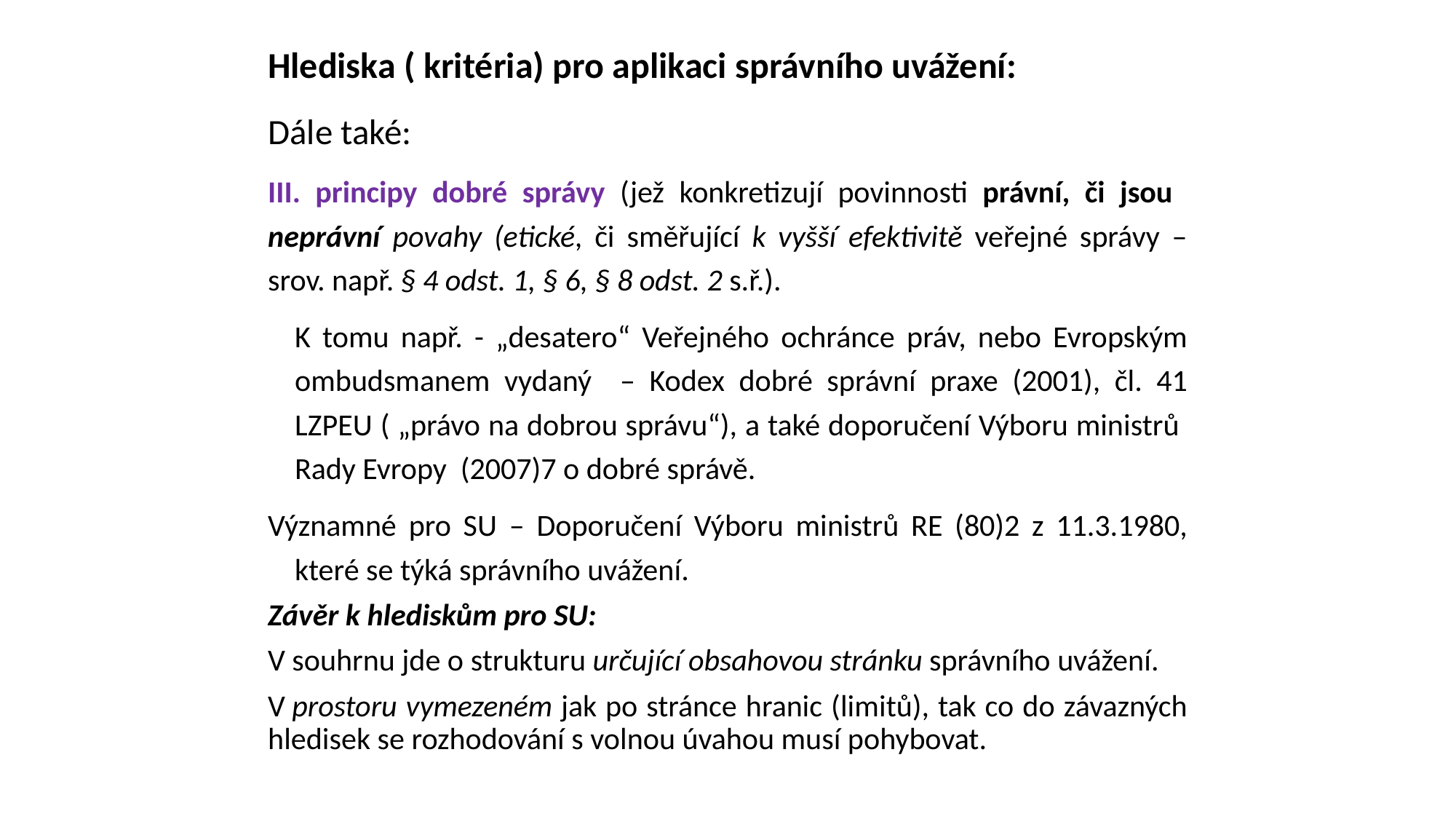

# Hlediska ( kritéria) pro aplikaci správního uvážení:
Dále také:
III. principy dobré správy (jež konkretizují povinnosti právní, či jsou  neprávní povahy (etické, či směřující k vyšší efektivitě veřejné správy – srov. např. § 4 odst. 1, § 6, § 8 odst. 2 s.ř.).
	K tomu např. - „desatero“ Veřejného ochránce práv, nebo Evropským ombudsmanem vydaný  – Kodex dobré správní praxe (2001), čl. 41 LZPEU ( „právo na dobrou správu“), a také doporučení Výboru ministrů  Rady Evropy  (2007)7 o dobré správě.
Významné pro SU – Doporučení Výboru ministrů RE (80)2 z 11.3.1980, které se týká správního uvážení.
Závěr k hlediskům pro SU:
V souhrnu jde o strukturu určující obsahovou stránku správního uvážení.
V prostoru vymezeném jak po stránce hranic (limitů), tak co do závazných hledisek se rozhodování s volnou úvahou musí pohybovat.